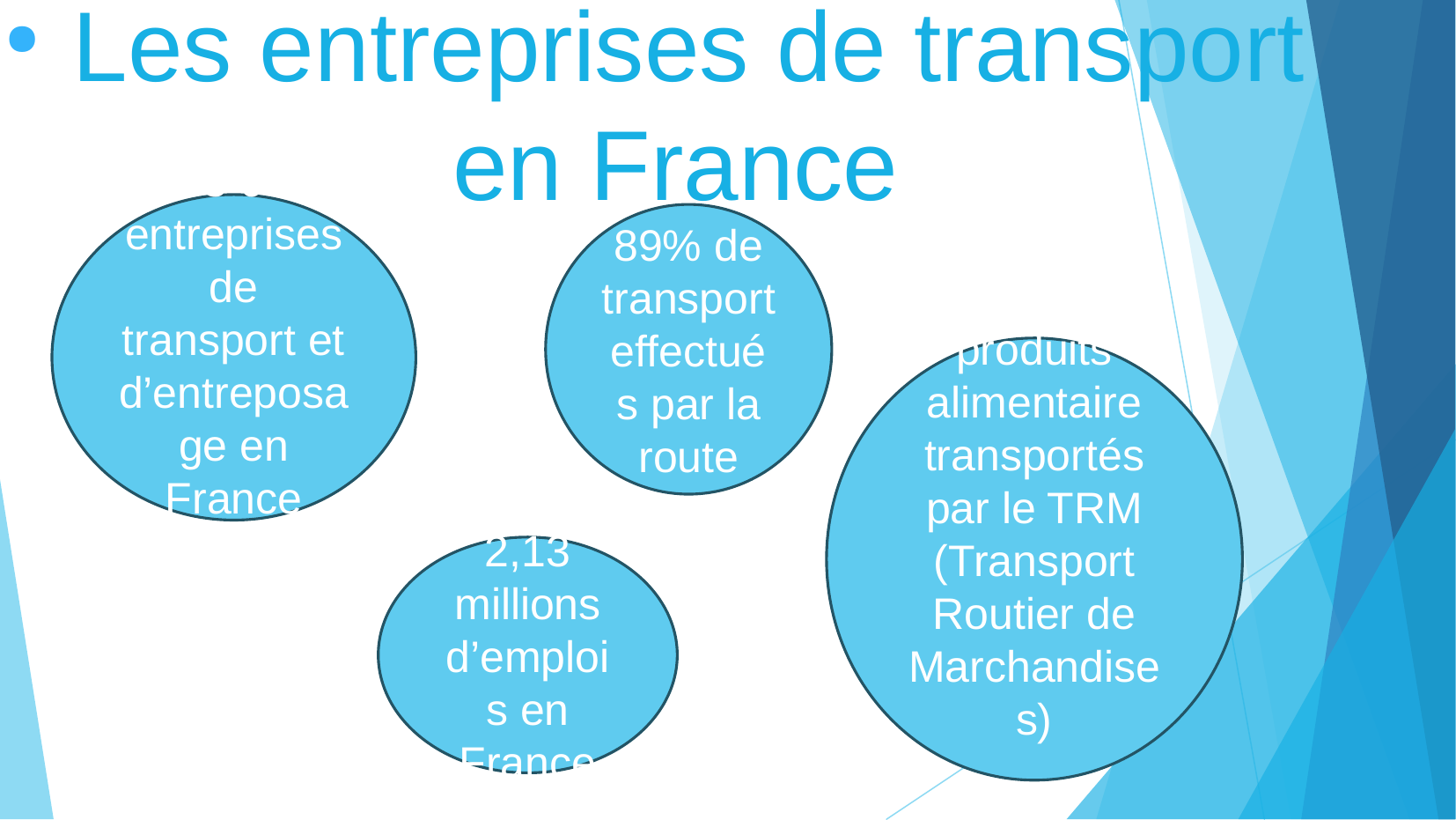

Les entreprises de transport en France
193 000 entreprises de transport et d’entreposage en France

89% de transport effectués par la route
90% de produits alimentaire transportés par le TRM (Transport Routier de Marchandises)

2,13 millions d’emplois en France